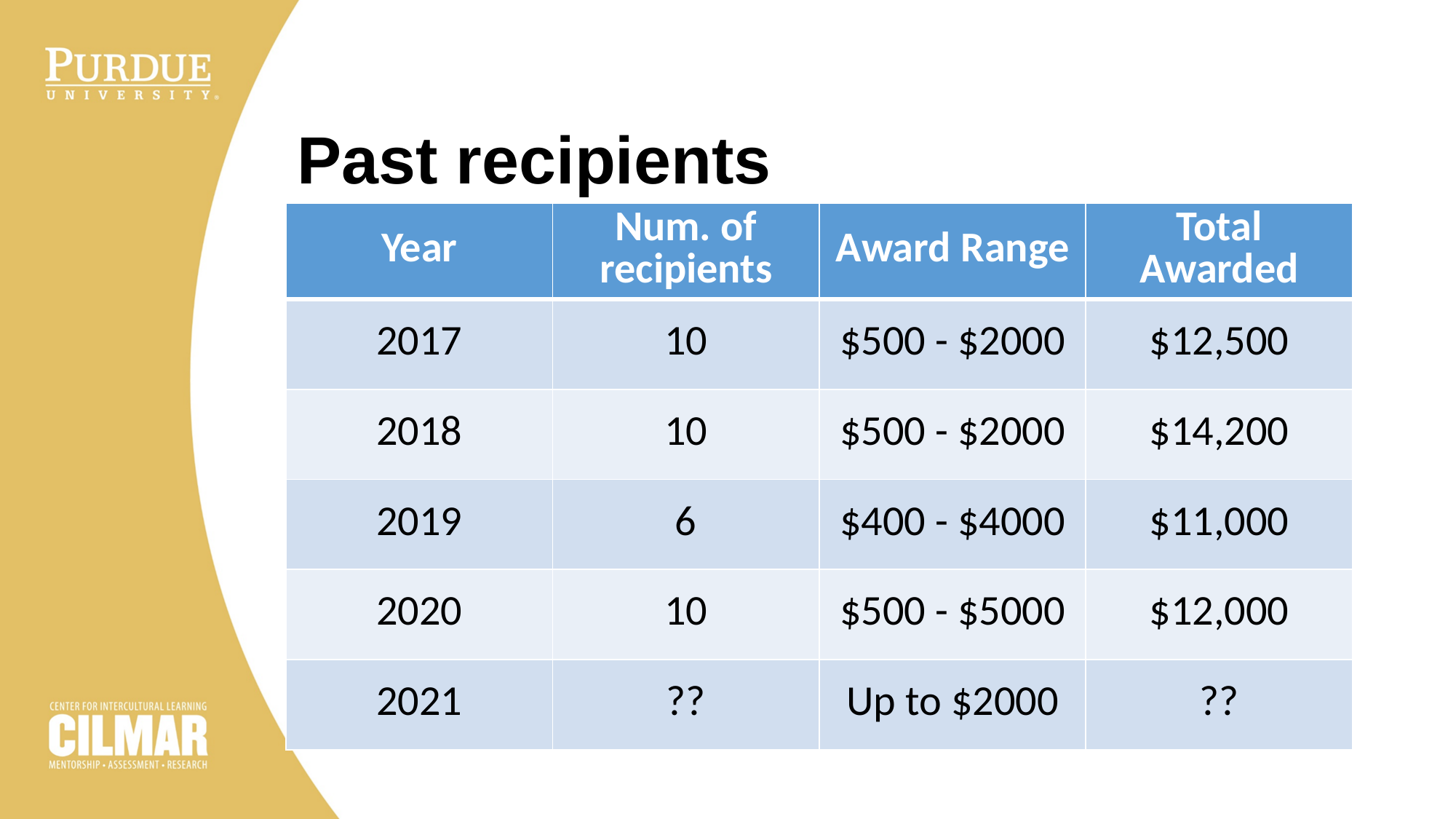

# Past recipients
| Year | Num. of recipients | Award Range | Total Awarded |
| --- | --- | --- | --- |
| 2017 | 10 | $500 - $2000 | $12,500 |
| 2018 | 10 | $500 - $2000 | $14,200 |
| 2019 | 6 | $400 - $4000 | $11,000 |
| 2020 | 10 | $500 - $5000 | $12,000 |
| 2021 | ?? | Up to $2000 | ?? |